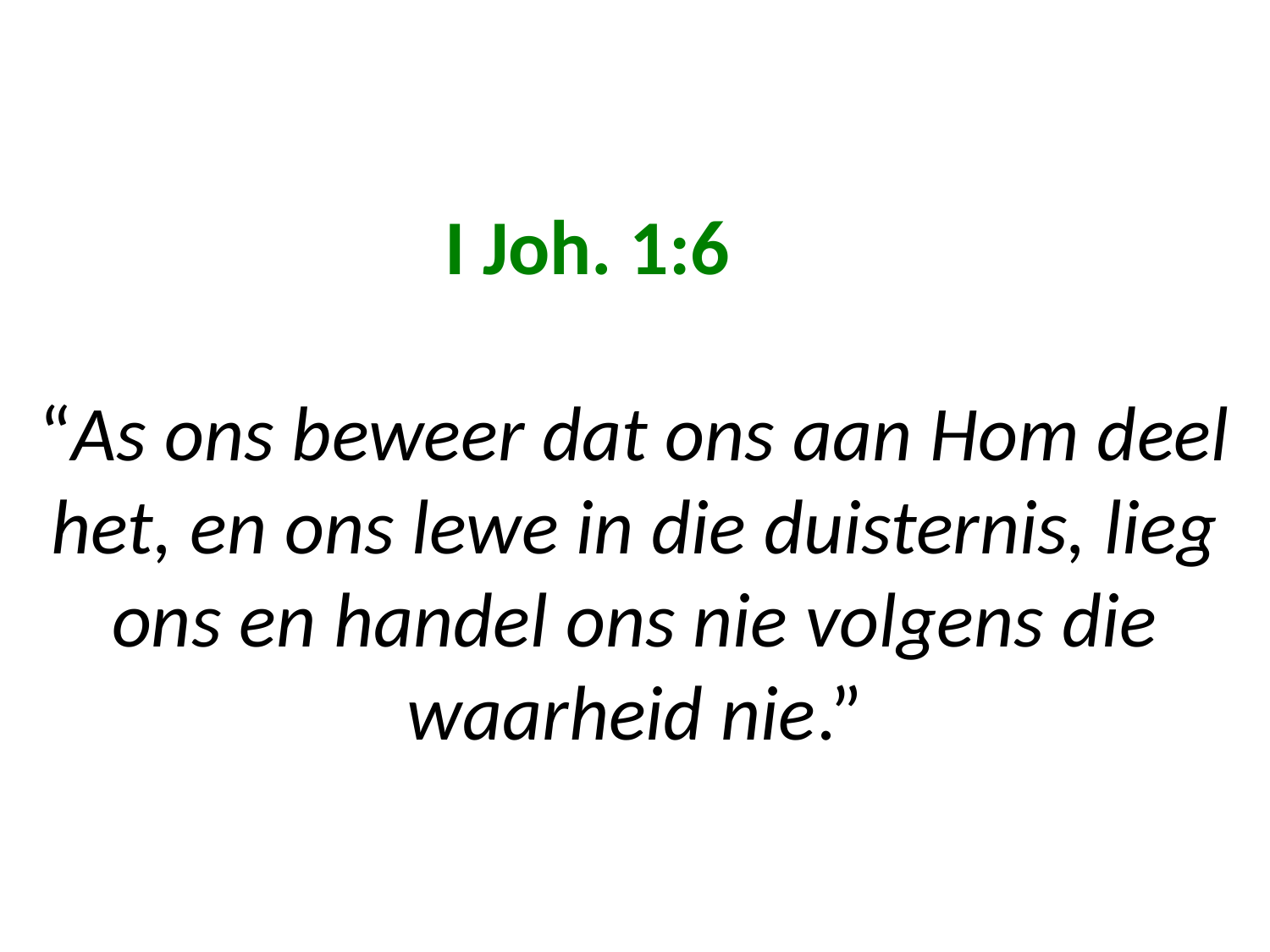

# I Joh. 1:6 “As ons beweer dat ons aan Hom deel het, en ons lewe in die duisternis, lieg ons en handel ons nie volgens die waarheid nie.”